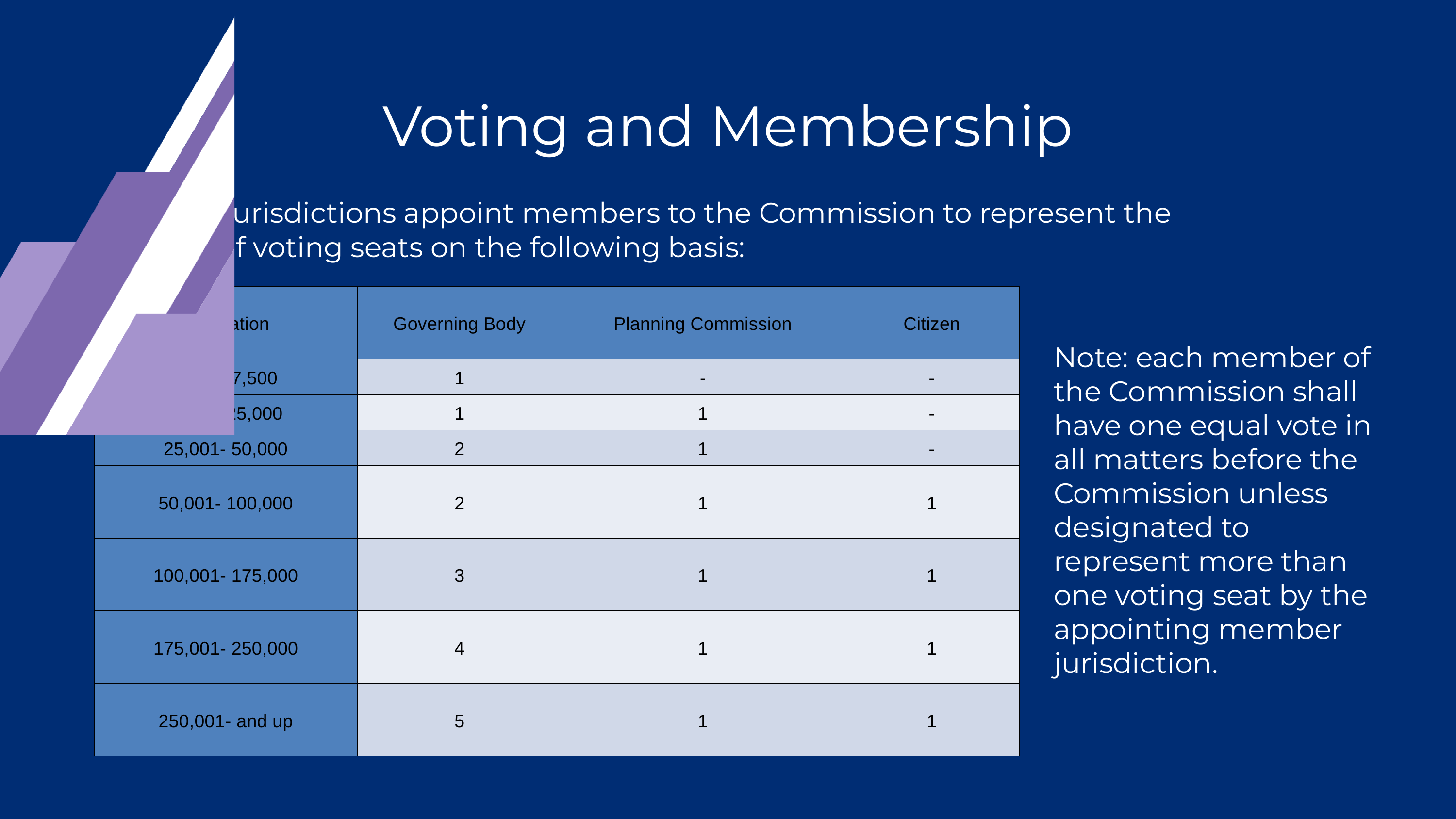

Voting and Membership
Member jurisdictions appoint members to the Commission to represent the number of voting seats on the following basis:

| Population | Governing Body | Planning Commission | Citizen |
| --- | --- | --- | --- |
| 3,501- 7,500 | 1 | - | - |
| 7,501- 25,000 | 1 | 1 | - |
| 25,001- 50,000 | 2 | 1 | - |
| 50,001- 100,000 | 2 | 1 | 1 |
| 100,001- 175,000 | 3 | 1 | 1 |
| 175,001- 250,000 | 4 | 1 | 1 |
| 250,001- and up | 5 | 1 | 1 |
Note: each member of the Commission shall have one equal vote in all matters before the Commission unless designated to represent more than one voting seat by the appointing member jurisdiction.